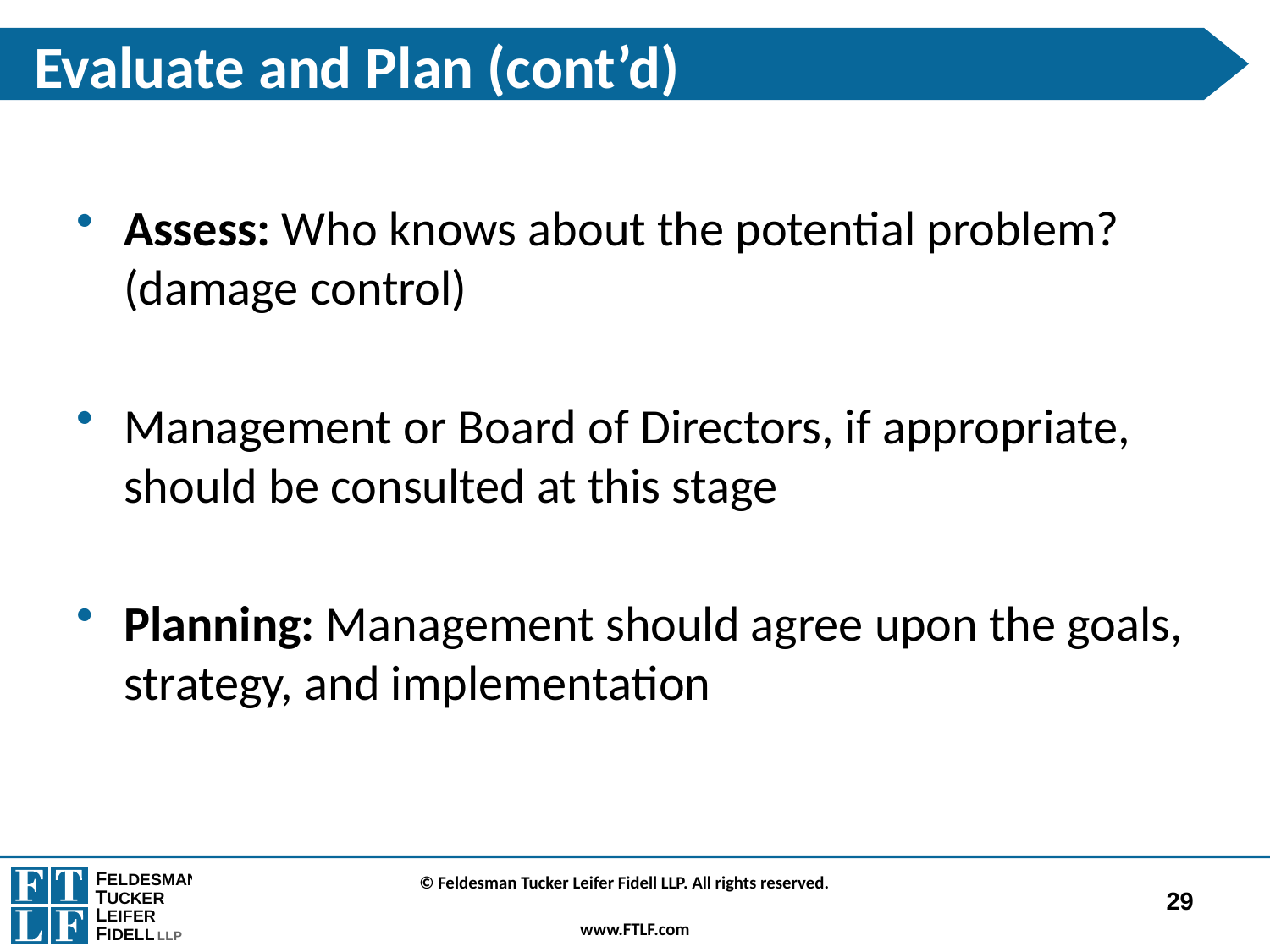

# Evaluate and Plan (cont’d)
Assess: Who knows about the potential problem? (damage control)

Management or Board of Directors, if appropriate, should be consulted at this stage

Planning: Management should agree upon the goals, strategy, and implementation
29